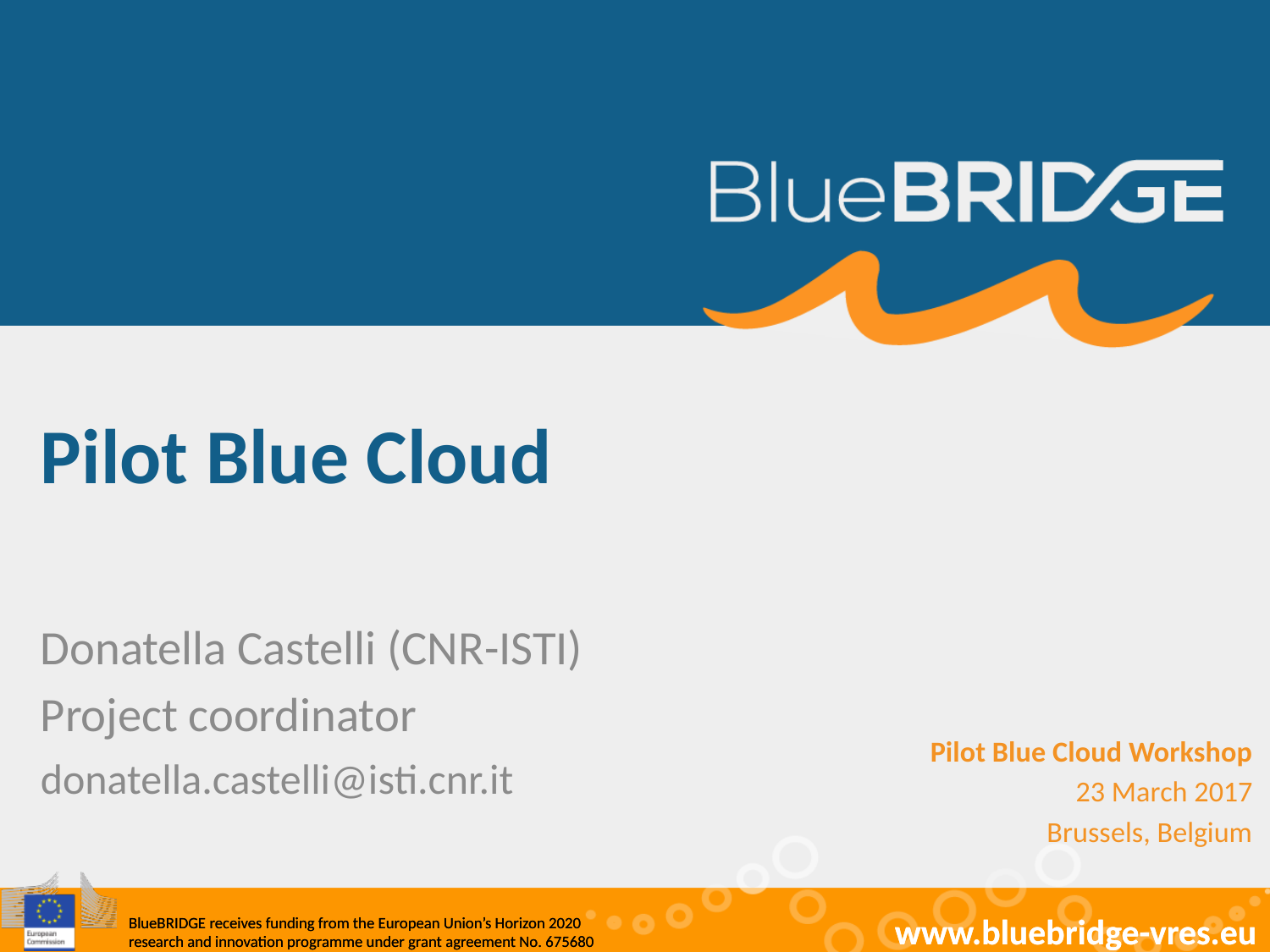

# Pilot Blue Cloud
Donatella Castelli (CNR-ISTI)
Project coordinator
Pilot Blue Cloud Workshop
23 March 2017
Brussels, Belgium
donatella.castelli@isti.cnr.it